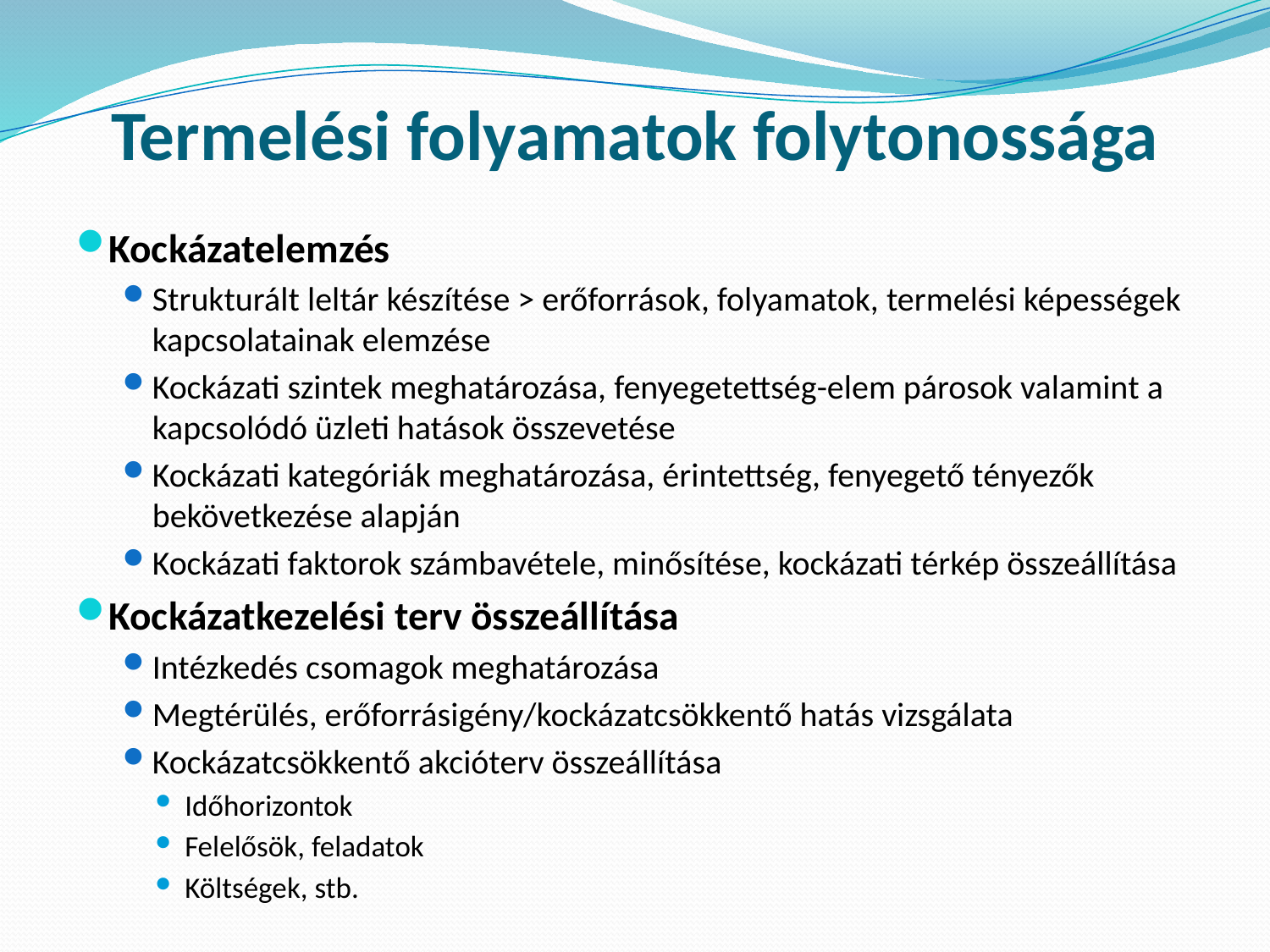

# Termelési folyamatok folytonossága
Kockázatelemzés
Strukturált leltár készítése > erőforrások, folyamatok, termelési képességek kapcsolatainak elemzése
Kockázati szintek meghatározása, fenyegetettség-elem párosok valamint a kapcsolódó üzleti hatások összevetése
Kockázati kategóriák meghatározása, érintettség, fenyegető tényezők bekövetkezése alapján
Kockázati faktorok számbavétele, minősítése, kockázati térkép összeállítása
Kockázatkezelési terv összeállítása
Intézkedés csomagok meghatározása
Megtérülés, erőforrásigény/kockázatcsökkentő hatás vizsgálata
Kockázatcsökkentő akcióterv összeállítása
Időhorizontok
Felelősök, feladatok
Költségek, stb.